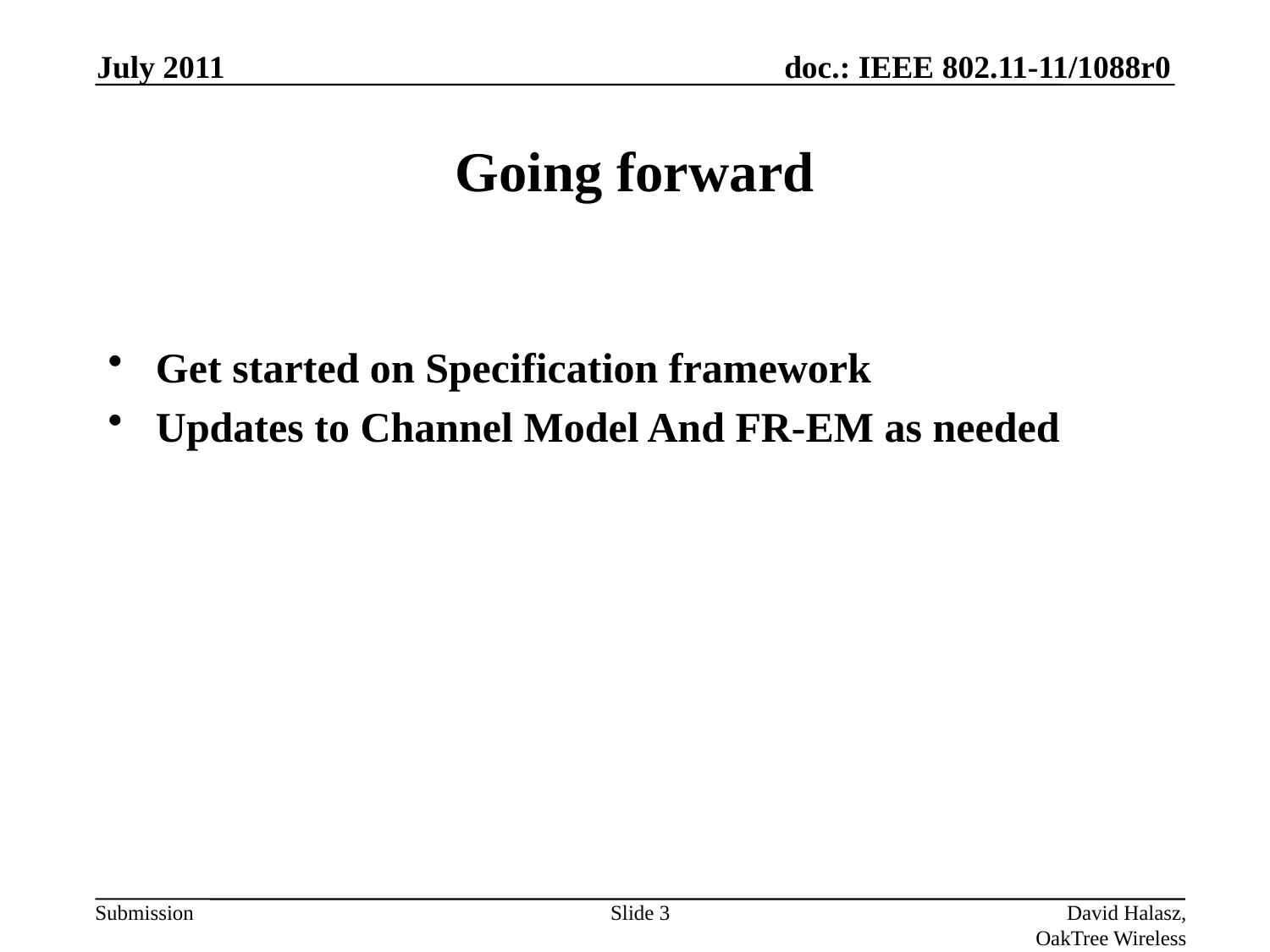

July 2011
# Going forward

Get started on Specification framework
Updates to Channel Model And FR-EM as needed
Slide 3
David Halasz, OakTree Wireless